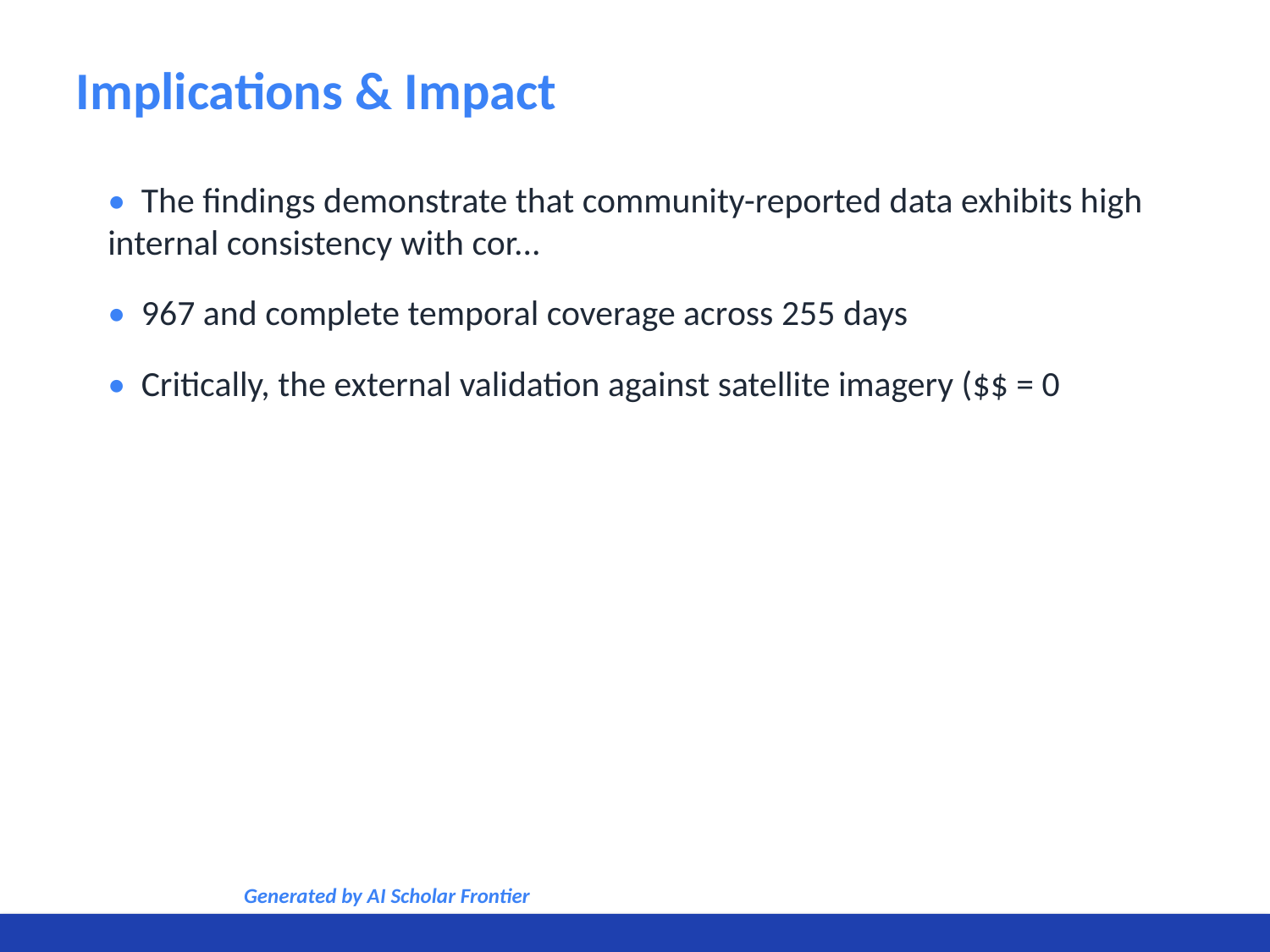

Implications & Impact
•  The findings demonstrate that community-reported data exhibits high internal consistency with cor...
•  967 and complete temporal coverage across 255 days
•  Critically, the external validation against satellite imagery ($$ = 0
Generated by AI Scholar Frontier